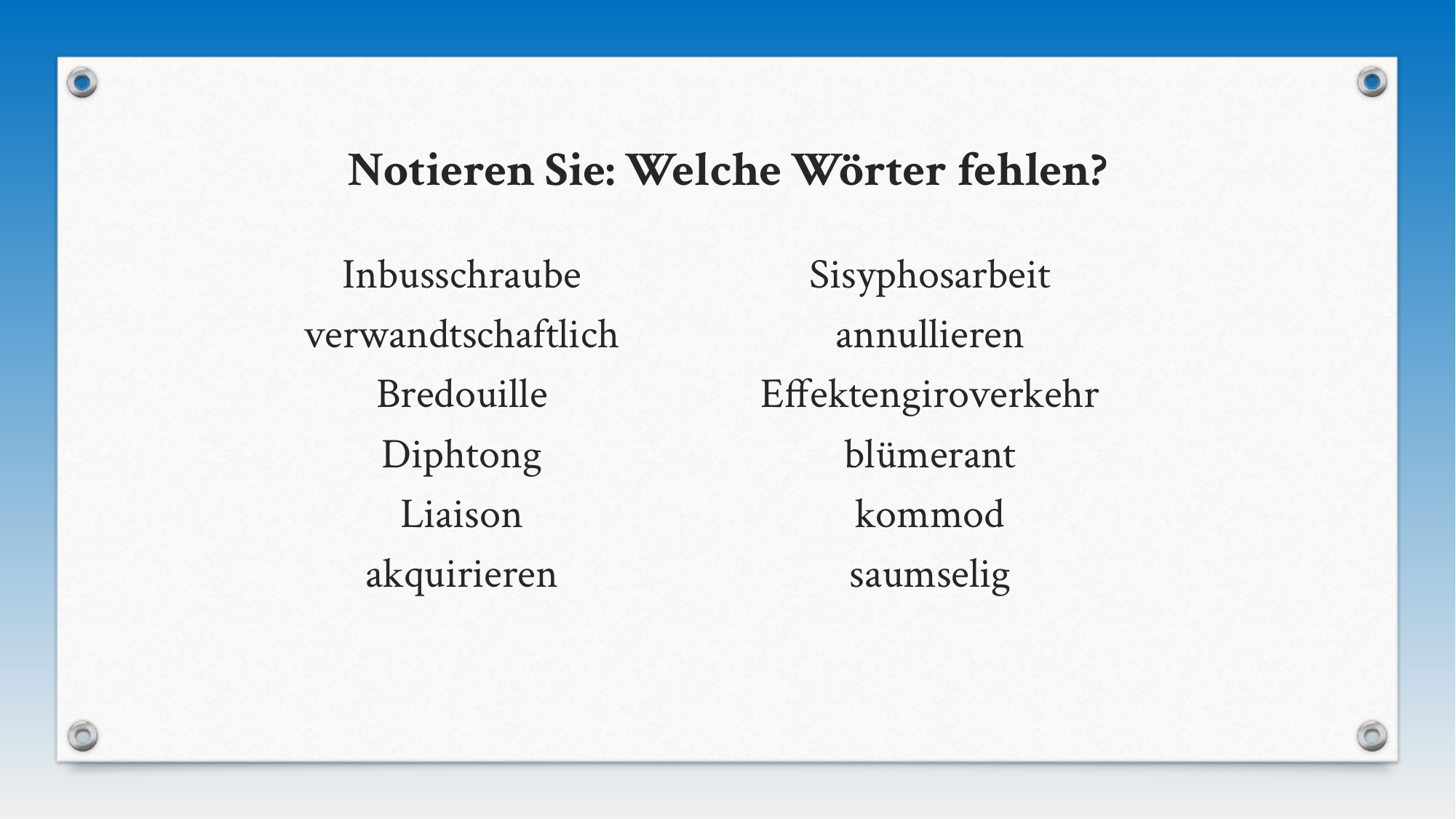

# Notieren Sie: Welche Wörter fehlen?
Inbusschraube
verwandtschaftlich
Bredouille
Diphtong
Liaison
akquirieren

Sisyphosarbeit
annullieren
Effektengiroverkehr
blümerant
kommod
saumselig